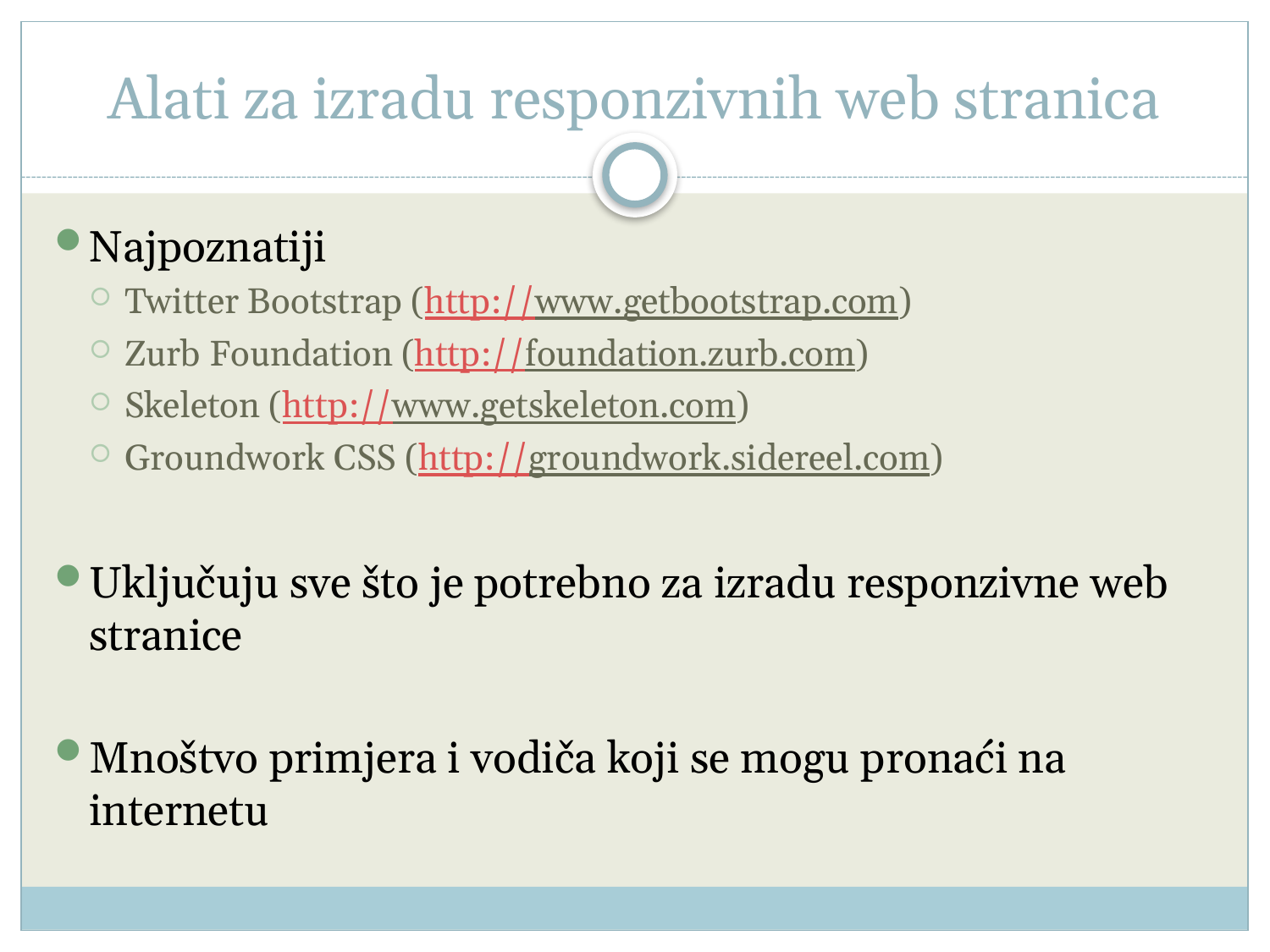

# Alati za izradu responzivnih web stranica
Najpoznatiji
Twitter Bootstrap (http://www.getbootstrap.com)
Zurb Foundation (http://foundation.zurb.com)
Skeleton (http://www.getskeleton.com)
Groundwork CSS (http://groundwork.sidereel.com)

Uključuju sve što je potrebno za izradu responzivne web stranice

Mnoštvo primjera i vodiča koji se mogu pronaći na internetu